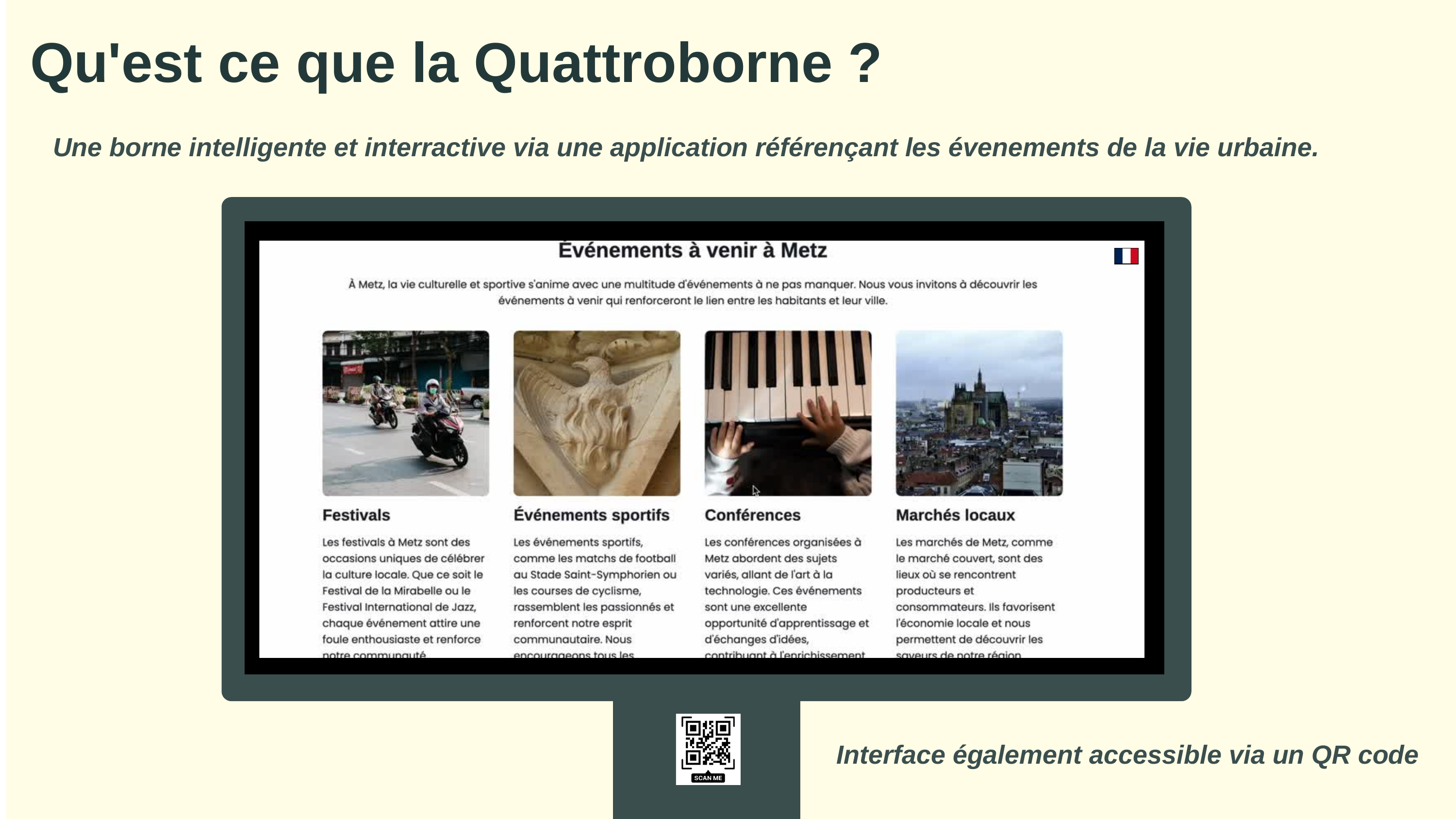

Qu'est ce que la Quattroborne ?

Une borne intelligente et interractive via une application référençant les évenements de la vie urbaine.

Interface également accessible via un QR code